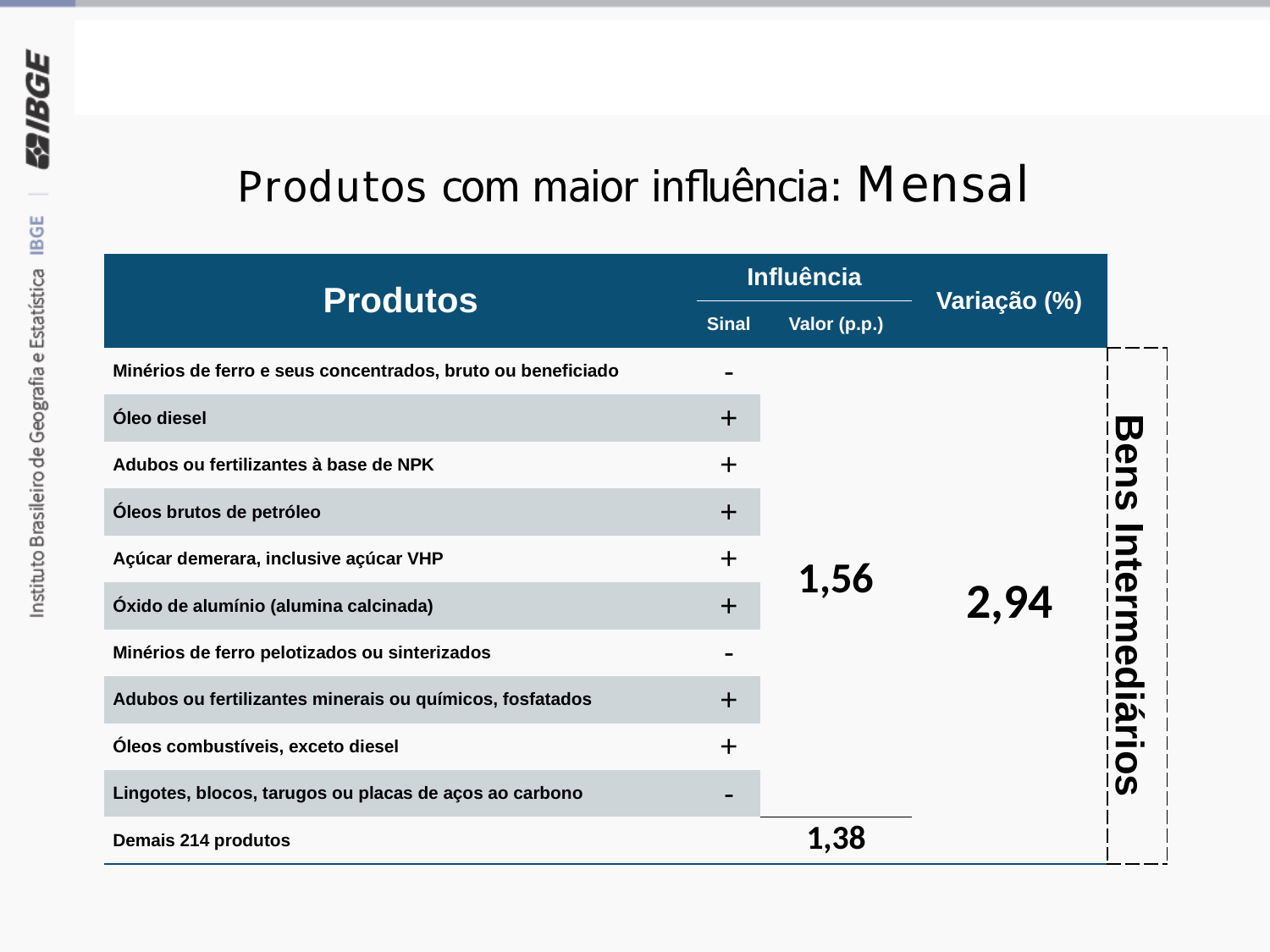

Grandes Categorias Econômicas
Produtos com maior influência: Mensal
| Produtos | Influência | Influência | Variação (%) |  |
| --- | --- | --- | --- | --- |
| Produtos | Sinal | Valor (p.p.) | Variação (%) |  |
| Minérios de ferro e seus concentrados, bruto ou beneficiado | - | 1,56 | 2,94 | Bens Intermediários |
| Óleo diesel | + | 1,56 | 2,94 | Bens Intermediários |
| Adubos ou fertilizantes à base de NPK | + | 1,56 | 2,94 | Bens Intermediários |
| Óleos brutos de petróleo | + | 1,56 | 2,94 | Bens Intermediários |
| Açúcar demerara, inclusive açúcar VHP | + | 1,56 | 2,94 | Bens Intermediários |
| Óxido de alumínio (alumina calcinada) | + | 1,56 | 2,94 | Bens Intermediários |
| Minérios de ferro pelotizados ou sinterizados | - | 1,56 | 2,94 | Bens Intermediários |
| Adubos ou fertilizantes minerais ou químicos, fosfatados | + | 1,56 | 2,94 | Bens Intermediários |
| Óleos combustíveis, exceto diesel | + | 1,56 | 2,94 | Bens Intermediários |
| Lingotes, blocos, tarugos ou placas de aços ao carbono | - | 1,56 | 2,94 | Bens Intermediários |
| Demais 214 produtos |  | 1,38 | 2,94 | Bens Intermediários |